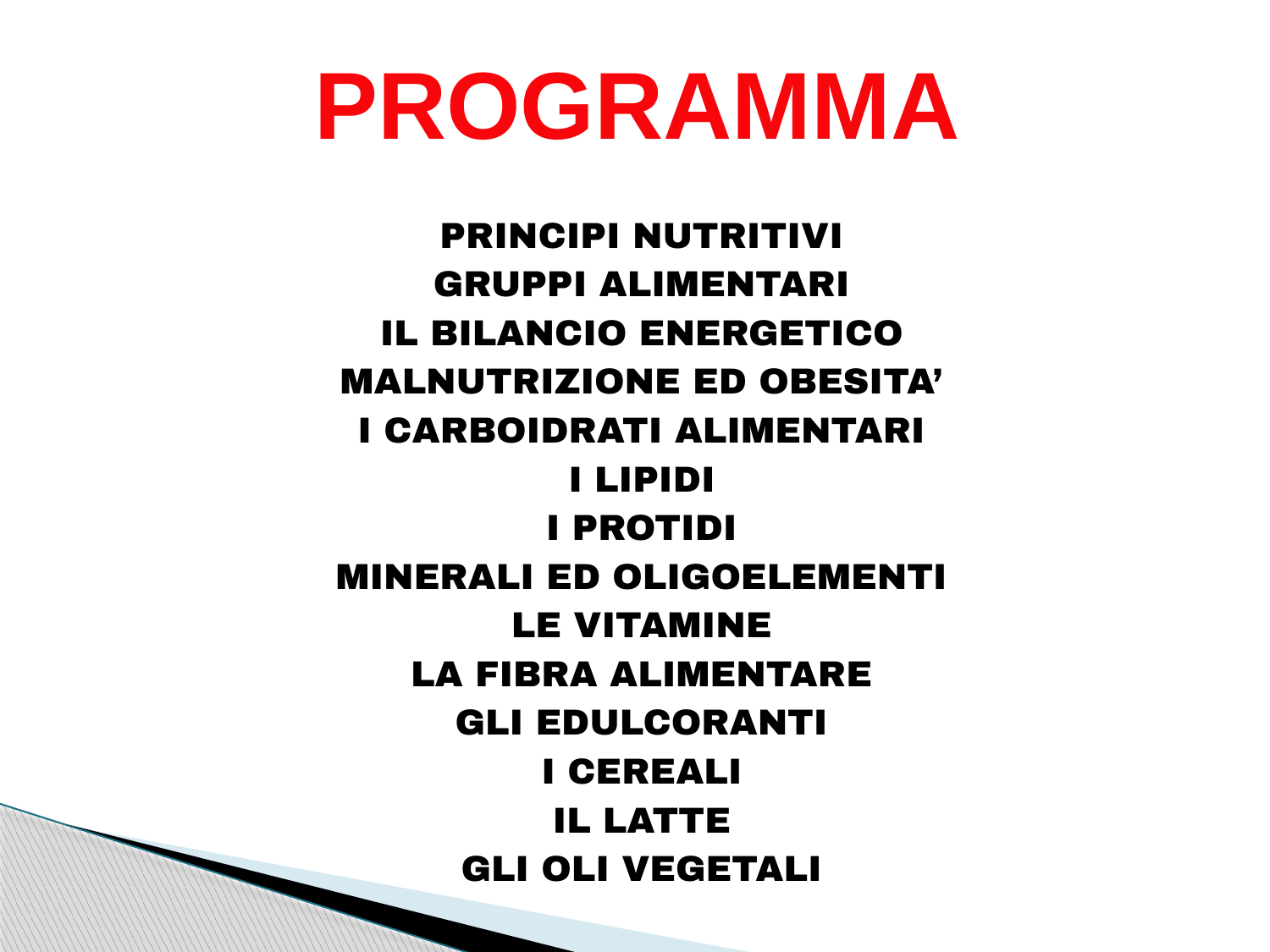

PROGRAMMA
PRINCIPI NUTRITIVI
GRUPPI ALIMENTARI
IL BILANCIO ENERGETICO
MALNUTRIZIONE ED OBESITA’
I CARBOIDRATI ALIMENTARI
I LIPIDI
I PROTIDI
MINERALI ED OLIGOELEMENTI
LE VITAMINE
LA FIBRA ALIMENTARE
GLI EDULCORANTI
I CEREALI
IL LATTE
GLI OLI VEGETALI